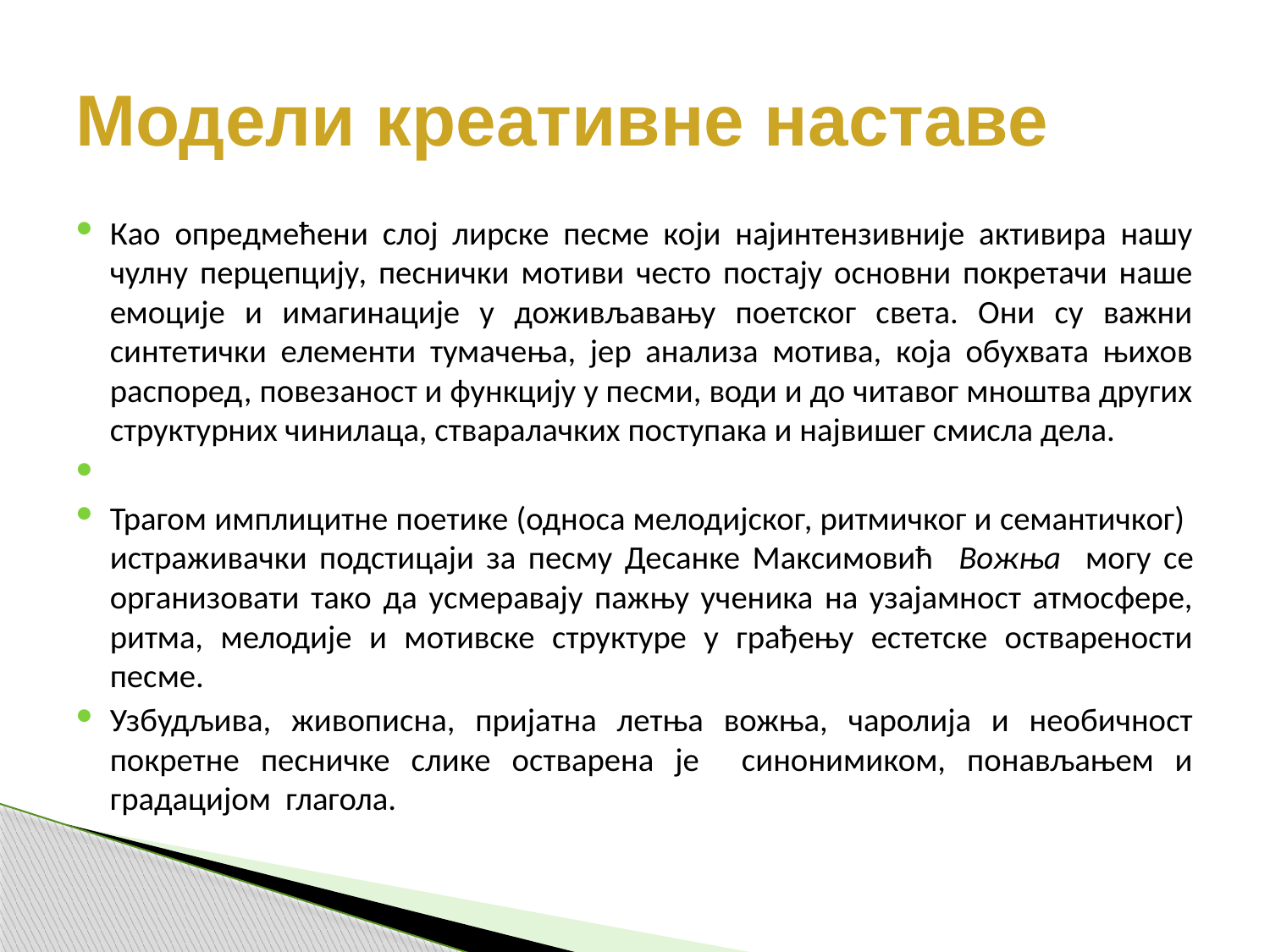

# Модели креативне наставе
Као опредмећени слој лирске песме који најинтензивније активира нашу чулну перцепцију, песнички мотиви често постају основни покретачи наше емоције и имагинације у доживљавању поетског света. Они су важни синтетички елементи тумачења, јер анализа мотива, која обухвата њихов распоред, повезаност и функцију у песми, води и до читавог мноштва других структурних чинилаца, стваралачких поступака и највишег смисла дела.

Трагом имплицитне поетике (односа мелодијског, ритмичког и семантичког)  истраживачки подстицаји за песму Десанке Максимовић  Вожња  могу се организовати тако да усмеравају пажњу ученика на узајамност атмосфере, ритма, мелодије и мотивске структуре у грађењу естетске остварености песме.
Узбудљива, живописна, пријатна летња вожња, чаролија и необичност покретне песничке слике остварена је  синонимиком, понављањем и градацијом  глагола.